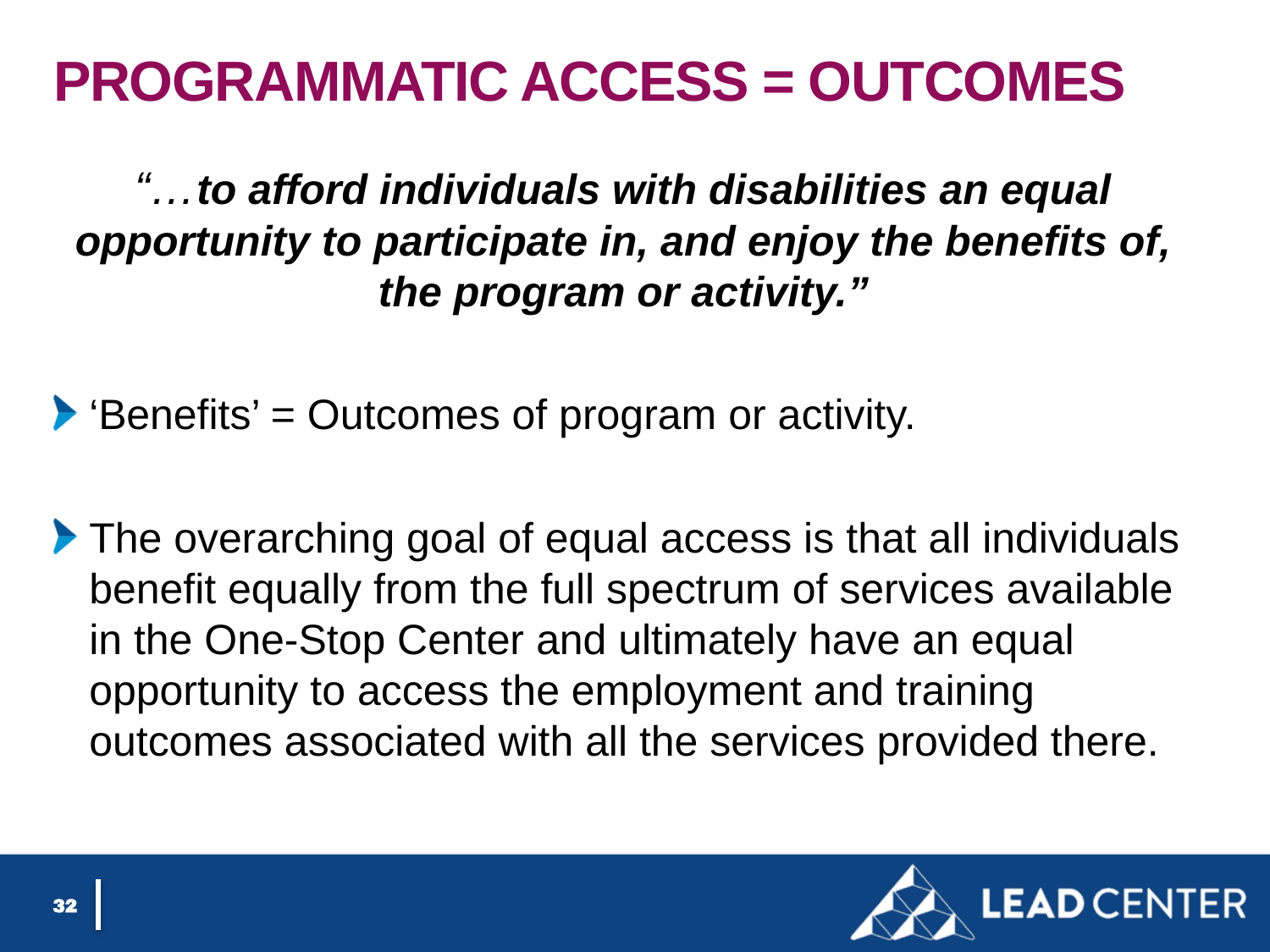

# Programmatic access = outcomes
“…to afford individuals with disabilities an equal opportunity to participate in, and enjoy the benefits of, the program or activity.”

‘Benefits’ = Outcomes of program or activity.

The overarching goal of equal access is that all individuals benefit equally from the full spectrum of services available in the One-Stop Center and ultimately have an equal opportunity to access the employment and training outcomes associated with all the services provided there.

32